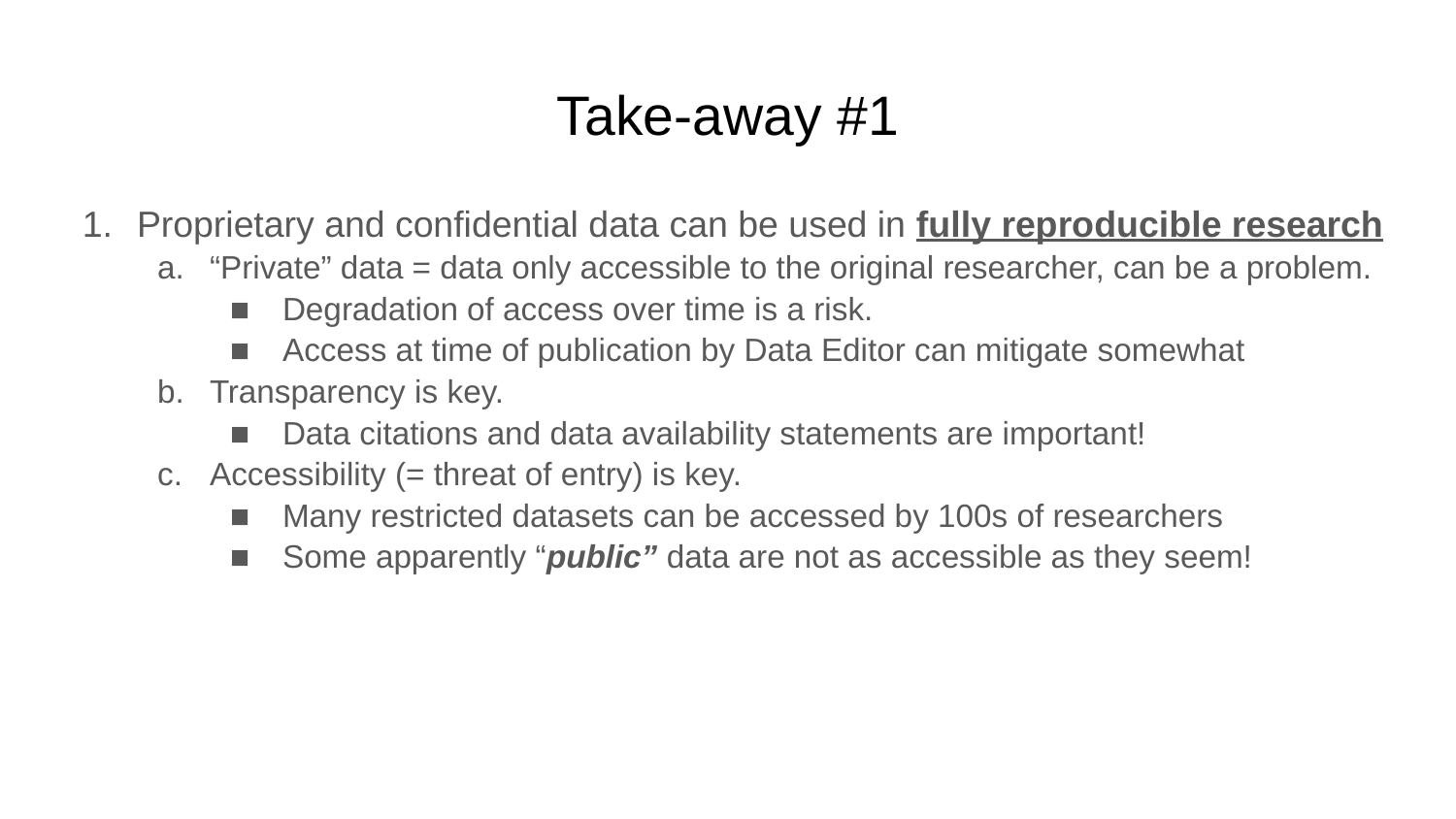

# Take-away #1
Proprietary and confidential data can be used in fully reproducible research
“Private” data = data only accessible to the original researcher, can be a problem.
Degradation of access over time is a risk.
Access at time of publication by Data Editor can mitigate somewhat
Transparency is key.
Data citations and data availability statements are important!
Accessibility (= threat of entry) is key.
Many restricted datasets can be accessed by 100s of researchers
Some apparently “public” data are not as accessible as they seem!